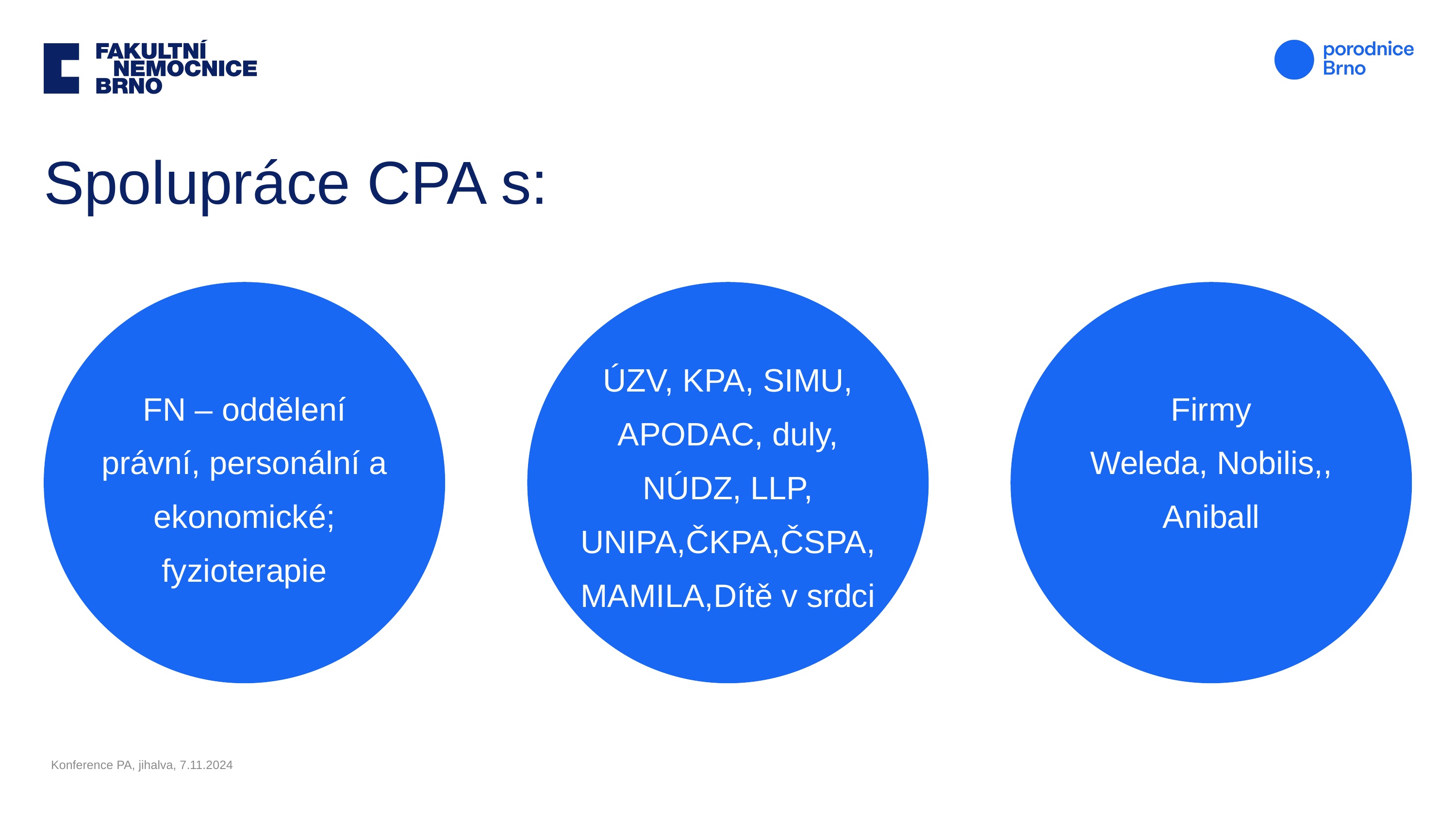

Spolupráce CPA s:

ÚZV, KPA, SIMU, APODAC, duly, NÚDZ, LLP, UNIPA,ČKPA,ČSPA, MAMILA,Dítě v srdci
FN – oddělení právní, personální a ekonomické; fyzioterapie
Firmy
Weleda, Nobilis,, Aniball
Konference PA, jihalva, 7.11.2024